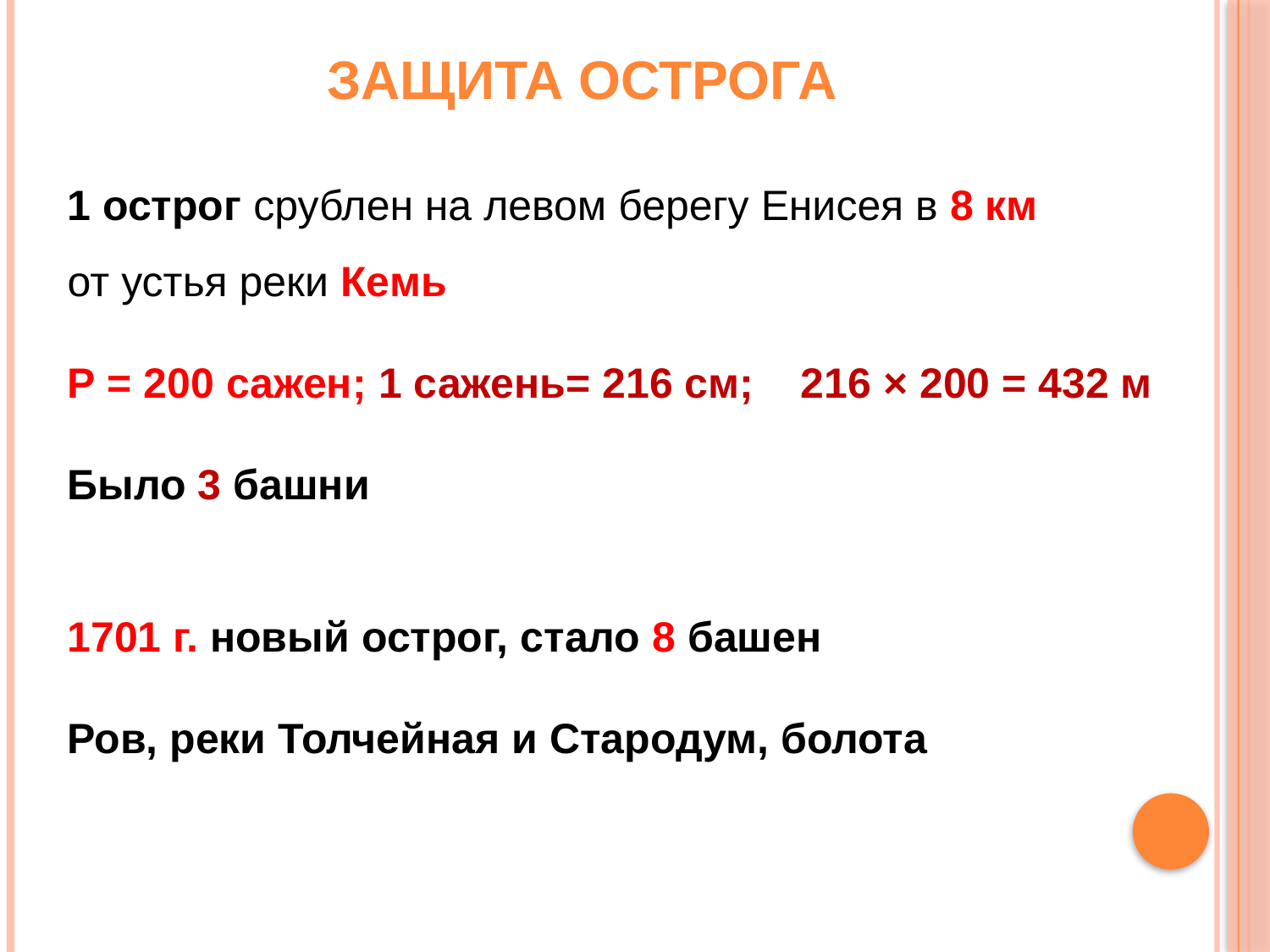

# Защита острога
1 острог срублен на левом берегу Енисея в 8 км
от устья реки Кемь

Р = 200 сажен; 1 сажень= 216 см;    216 × 200 = 432 м

Было 3 башни

1701 г. новый острог, стало 8 башен

Ров, реки Толчейная и Стародум, болота